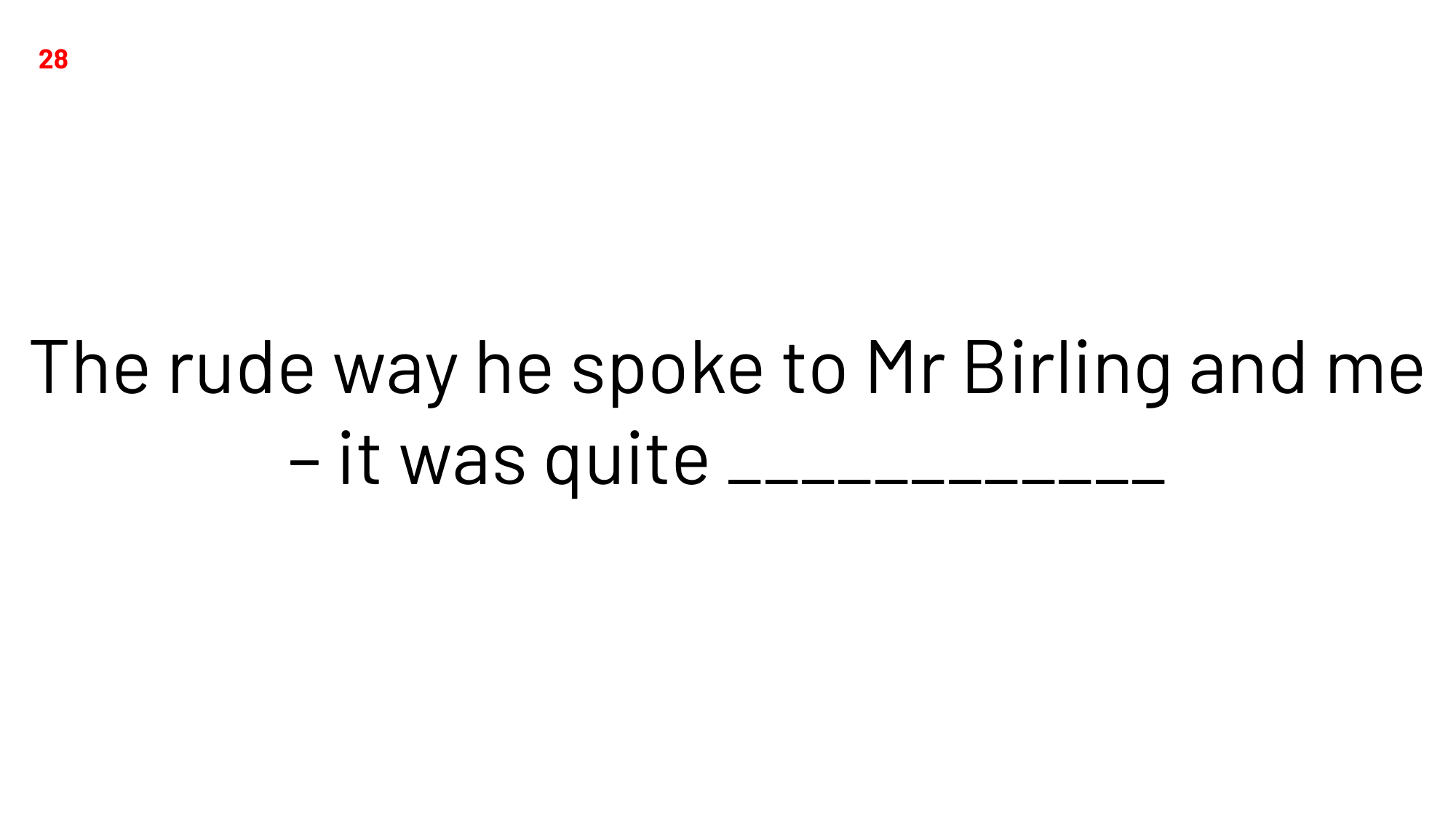

28
The rude way he spoke to Mr Birling and me – it was quite ____________